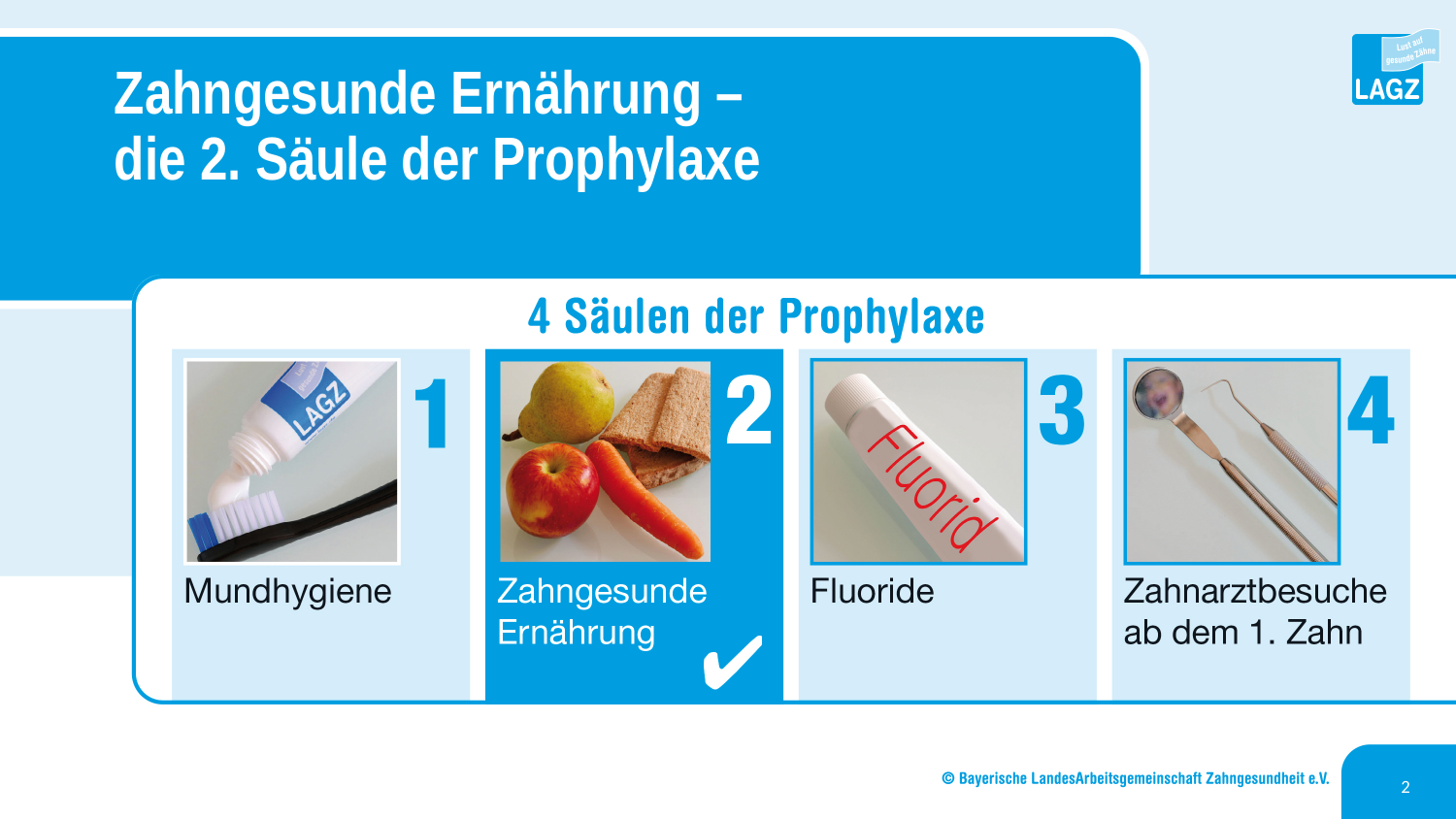

Zahngesunde Ernährung –
die 2. Säule der Prophylaxe
2